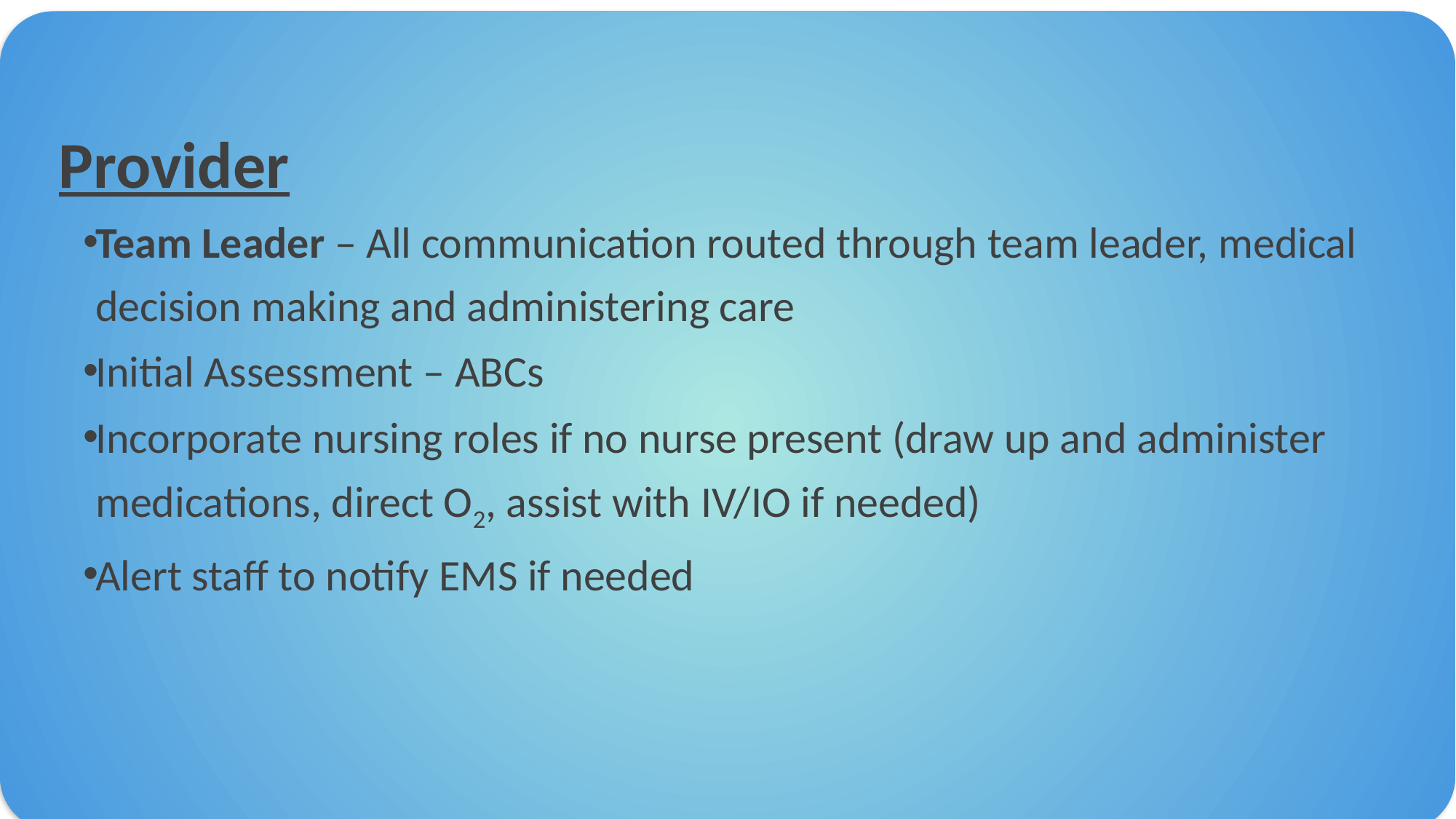

Provider
Team Leader – All communication routed through team leader, medical decision making and administering care
Initial Assessment – ABCs
Incorporate nursing roles if no nurse present (draw up and administer medications, direct O2, assist with IV/IO if needed)
Alert staff to notify EMS if needed